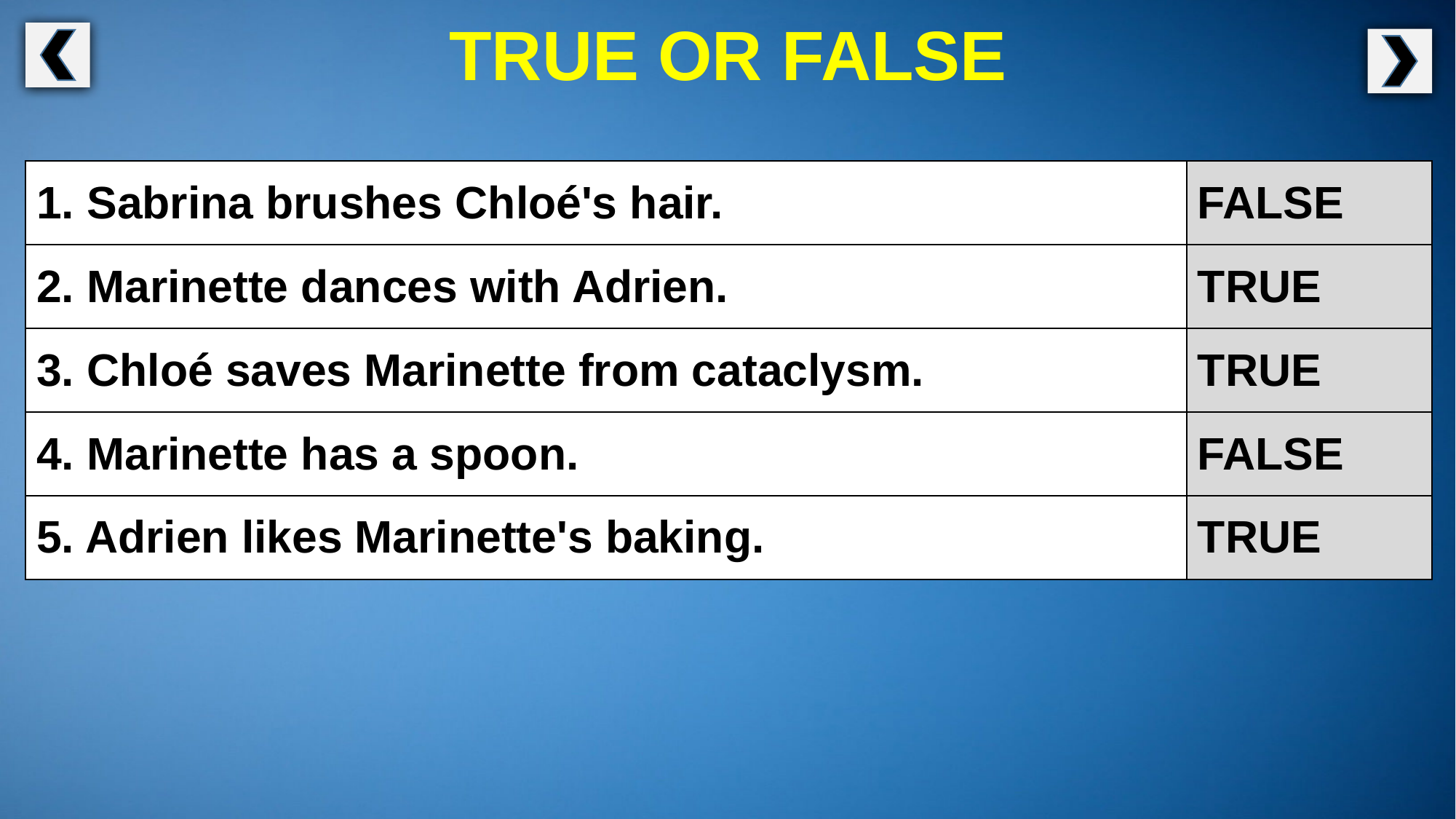

TRUE OR FALSE

| 1. Sabrina brushes Chloé's hair. | FALSE |
| --- | --- |
| 2. Marinette dances with Adrien. | TRUE |
| 3. Chloé saves Marinette from cataclysm. | TRUE |
| 4. Marinette has a spoon. | FALSE |
| 5. Adrien likes Marinette's baking. | TRUE |